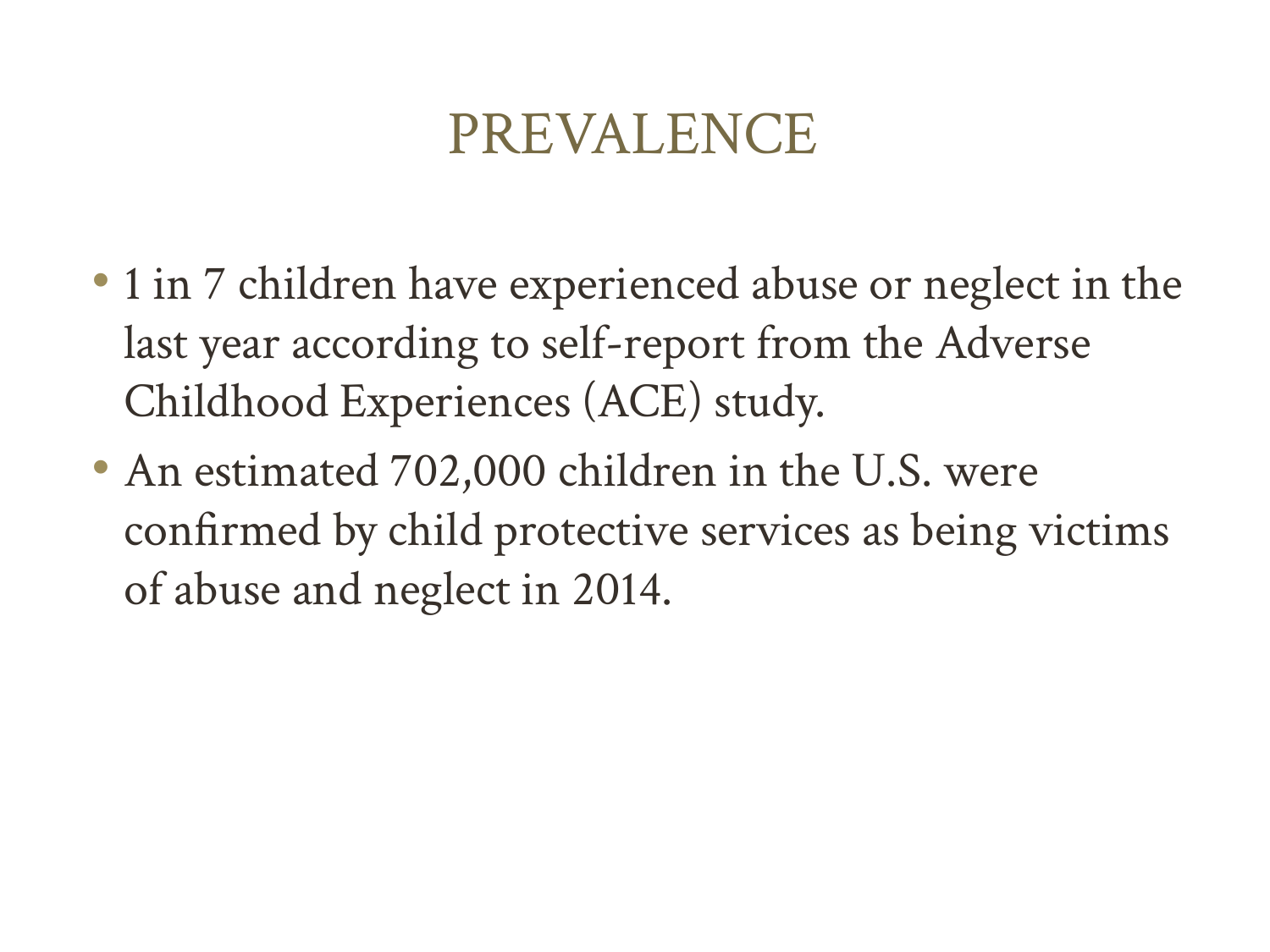

# prevalence
1 in 7 children have experienced abuse or neglect in the last year according to self-report from the Adverse Childhood Experiences (ACE) study.
An estimated 702,000 children in the U.S. were confirmed by child protective services as being victims of abuse and neglect in 2014.